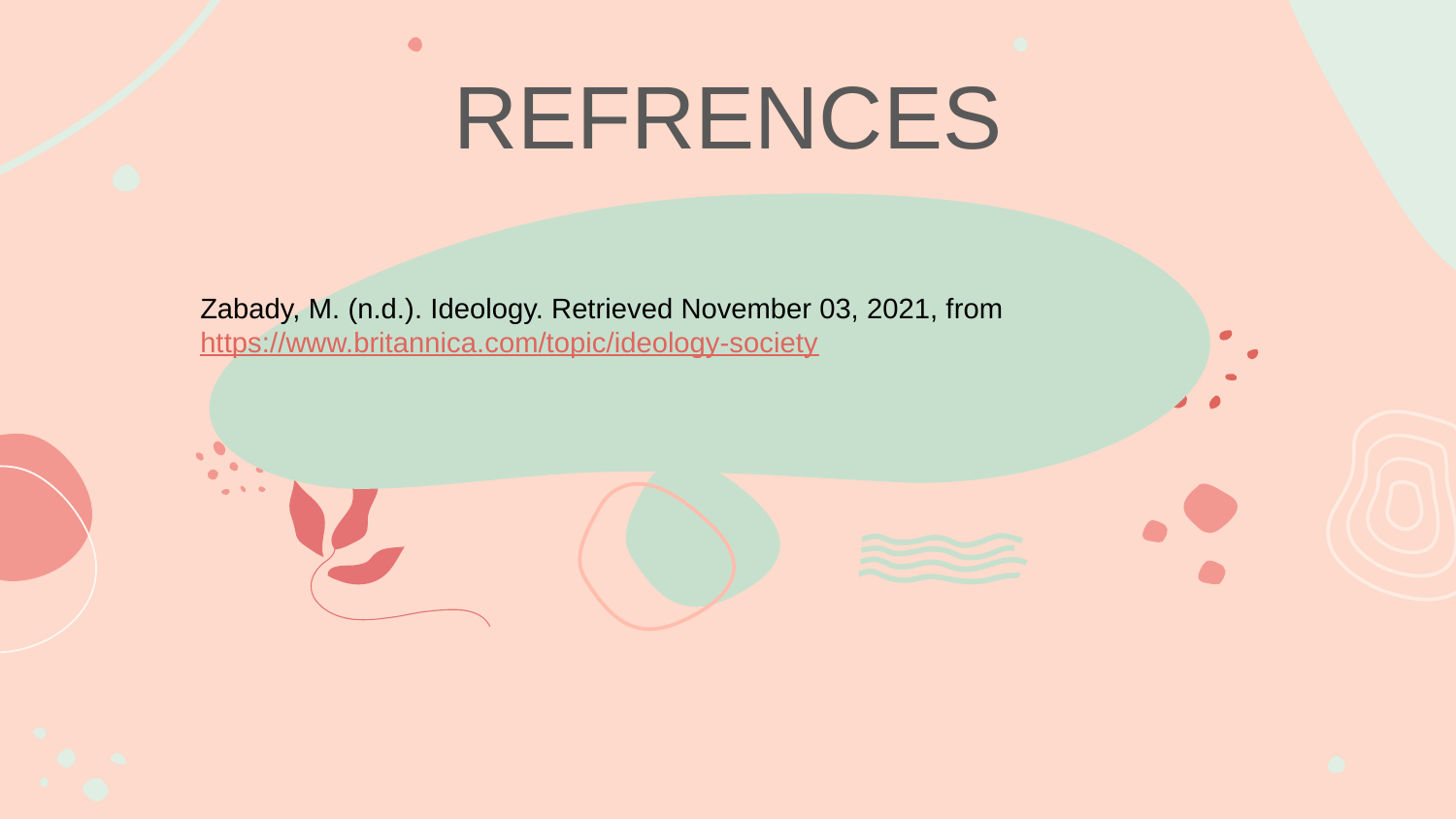

# REFRENCES
Zabady, M. (n.d.). Ideology. Retrieved November 03, 2021, from https://www.britannica.com/topic/ideology-society